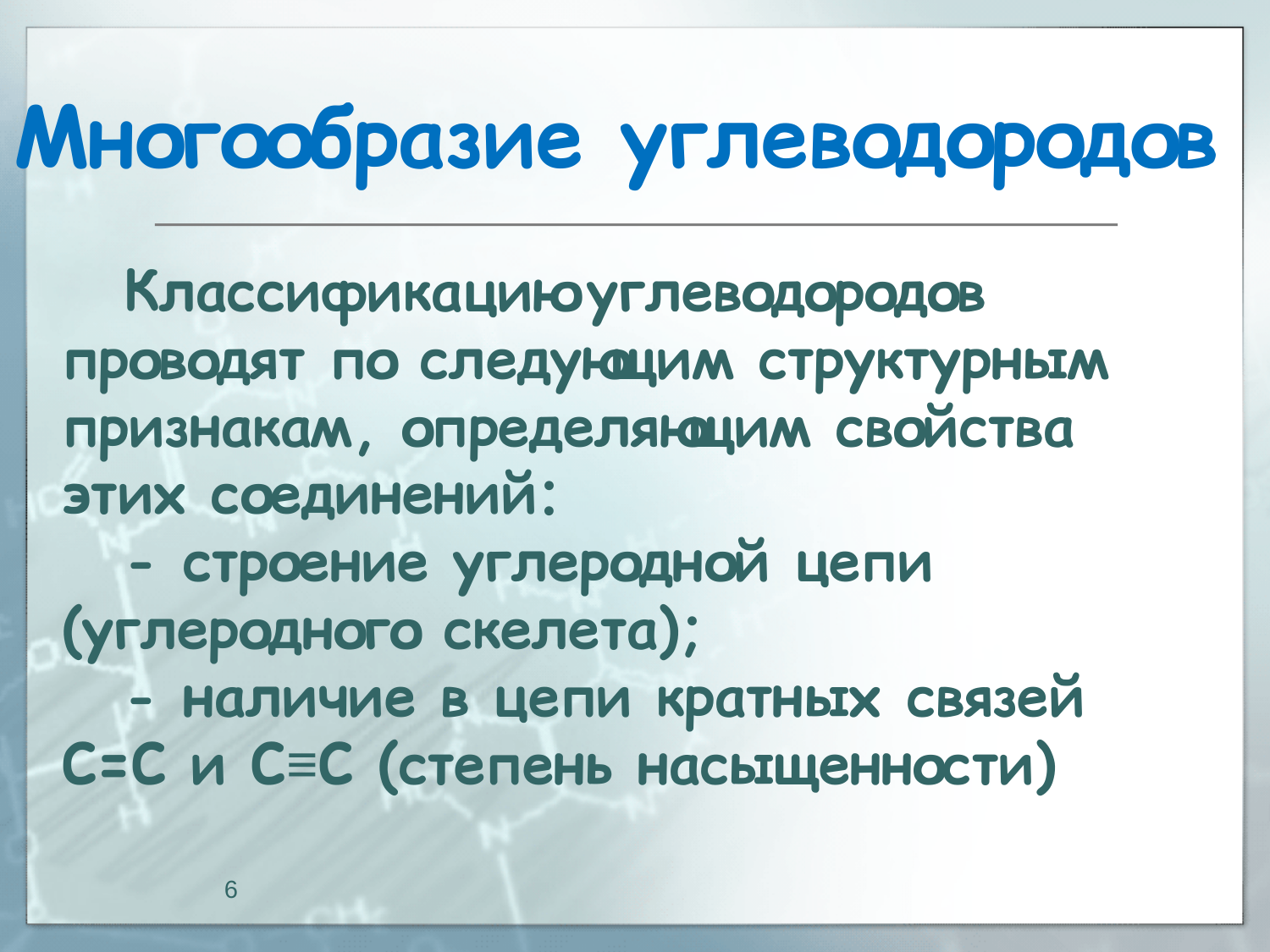

# Многообразие углеводородов
Классификацию углеводородов проводят по следующим структурным признакам, определяющим свойства этих соединений:
- строение углеродной цепи (углеродного скелета);
- наличие в цепи кратных связей С=С и С≡C (степень насыщенности)
6